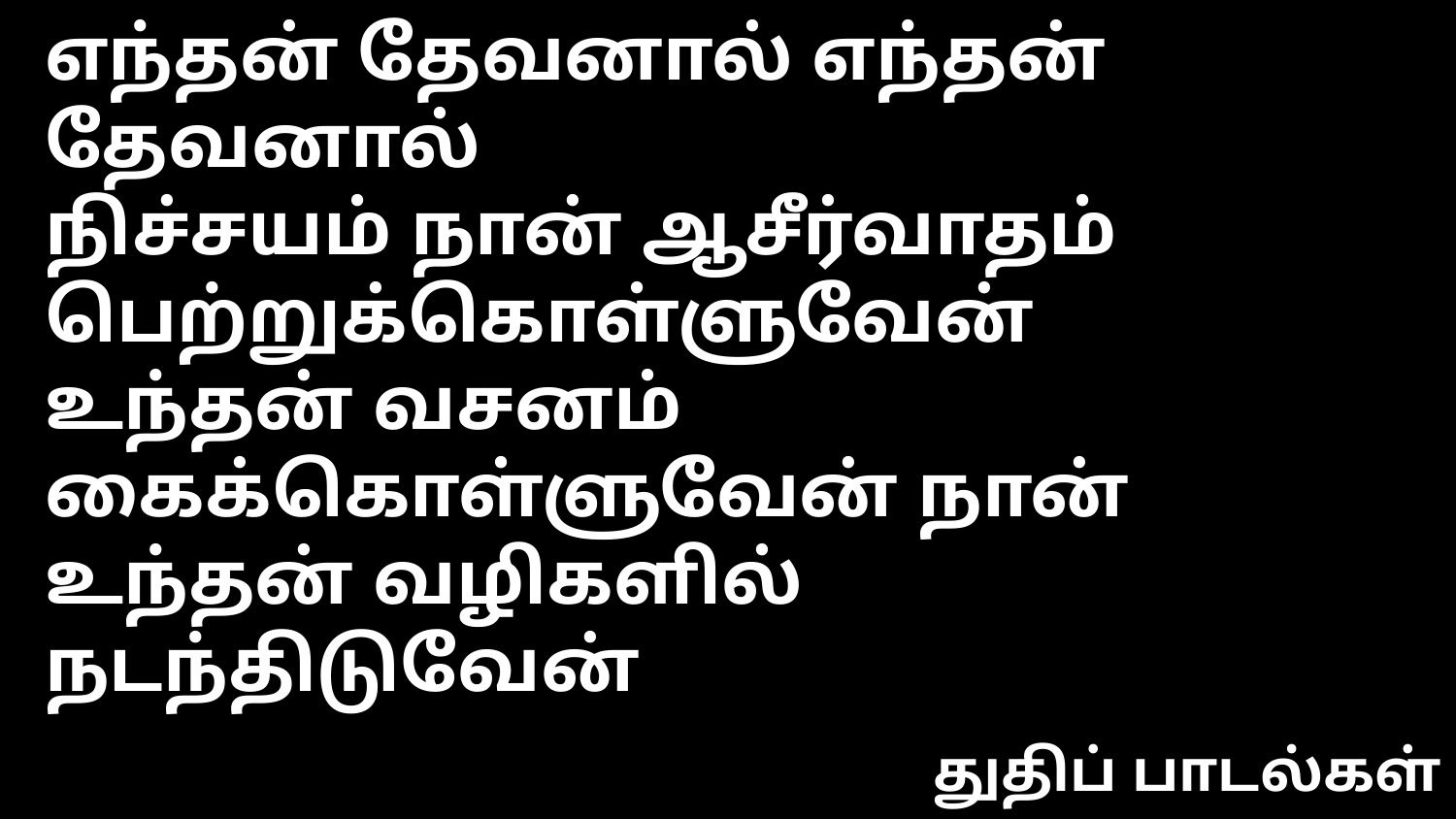

எந்தன் தேவனால் எந்தன் தேவனால்
நிச்சயம் நான் ஆசீர்வாதம் பெற்றுக்கொள்ளுவேன்
உந்தன் வசனம் கைக்கொள்ளுவேன் நான்
உந்தன் வழிகளில் நடந்திடுவேன்

துதிப் பாடல்கள்